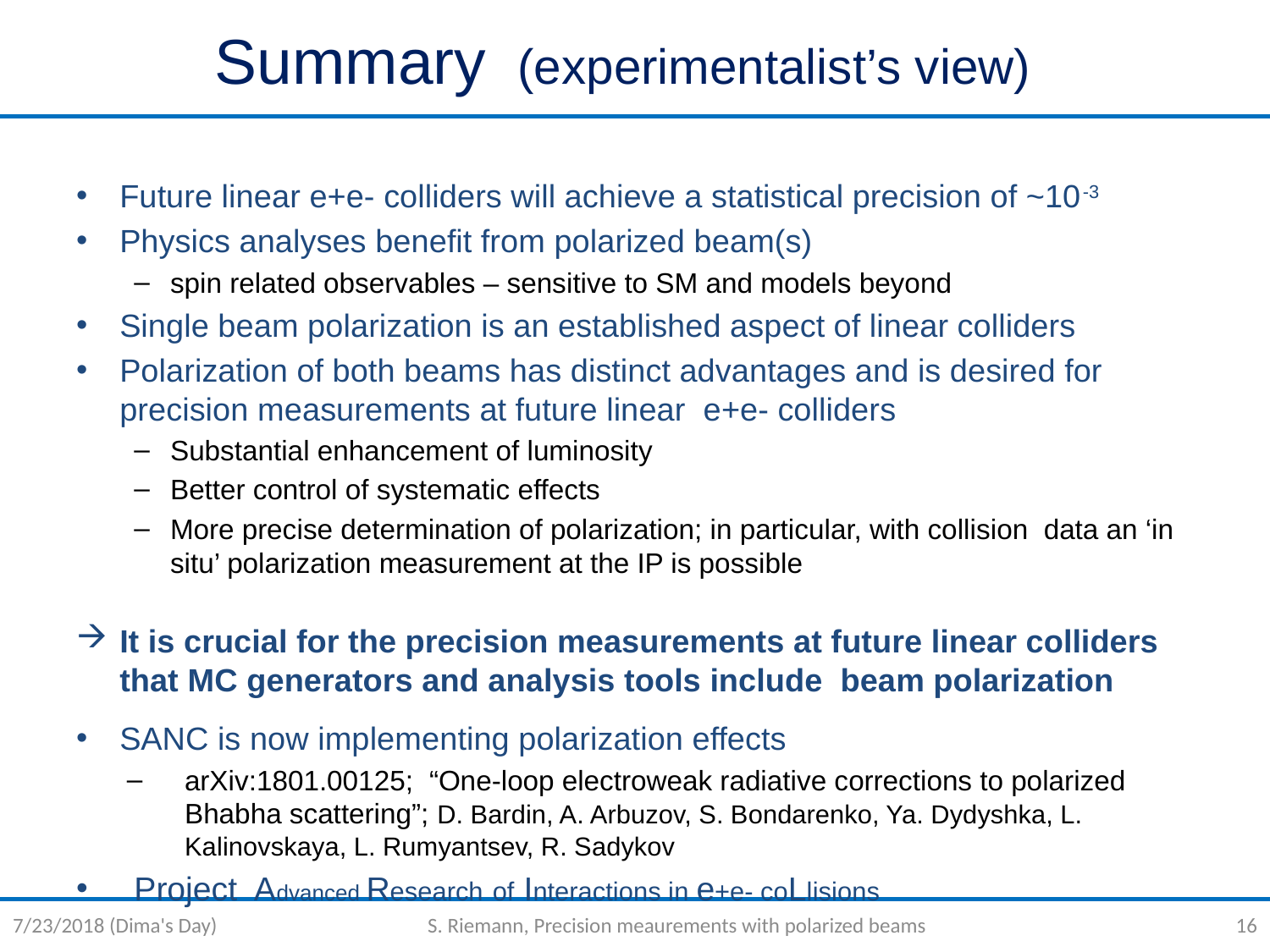

# Summary  (experimentalist’s view)
Future linear e+e- colliders will achieve a statistical precision of ~10-3
Physics analyses benefit from polarized beam(s)
spin related observables – sensitive to SM and models beyond
Single beam polarization is an established aspect of linear colliders
Polarization of both beams has distinct advantages and is desired for precision measurements at future linear  e+e- colliders
Substantial enhancement of luminosity
Better control of systematic effects
More precise determination of polarization; in particular, with collision  data an ‘in situ’ polarization measurement at the IP is possible

It is crucial for the precision measurements at future linear colliders  that MC generators and analysis tools include  beam polarization

SANC is now implementing polarization effects
arXiv:1801.00125;  “One-loop electroweak radiative corrections to polarized Bhabha scattering”; D. Bardin, A. Arbuzov, S. Bondarenko, Ya. Dydyshka, L. Kalinovskaya, L. Rumyantsev, R. Sadykov
Project  Advanced Research of Interactions in e+e- coLlisions

7/23/2018 (Dima's Day)
S. Riemann, Precision meaurements with polarized beams
16